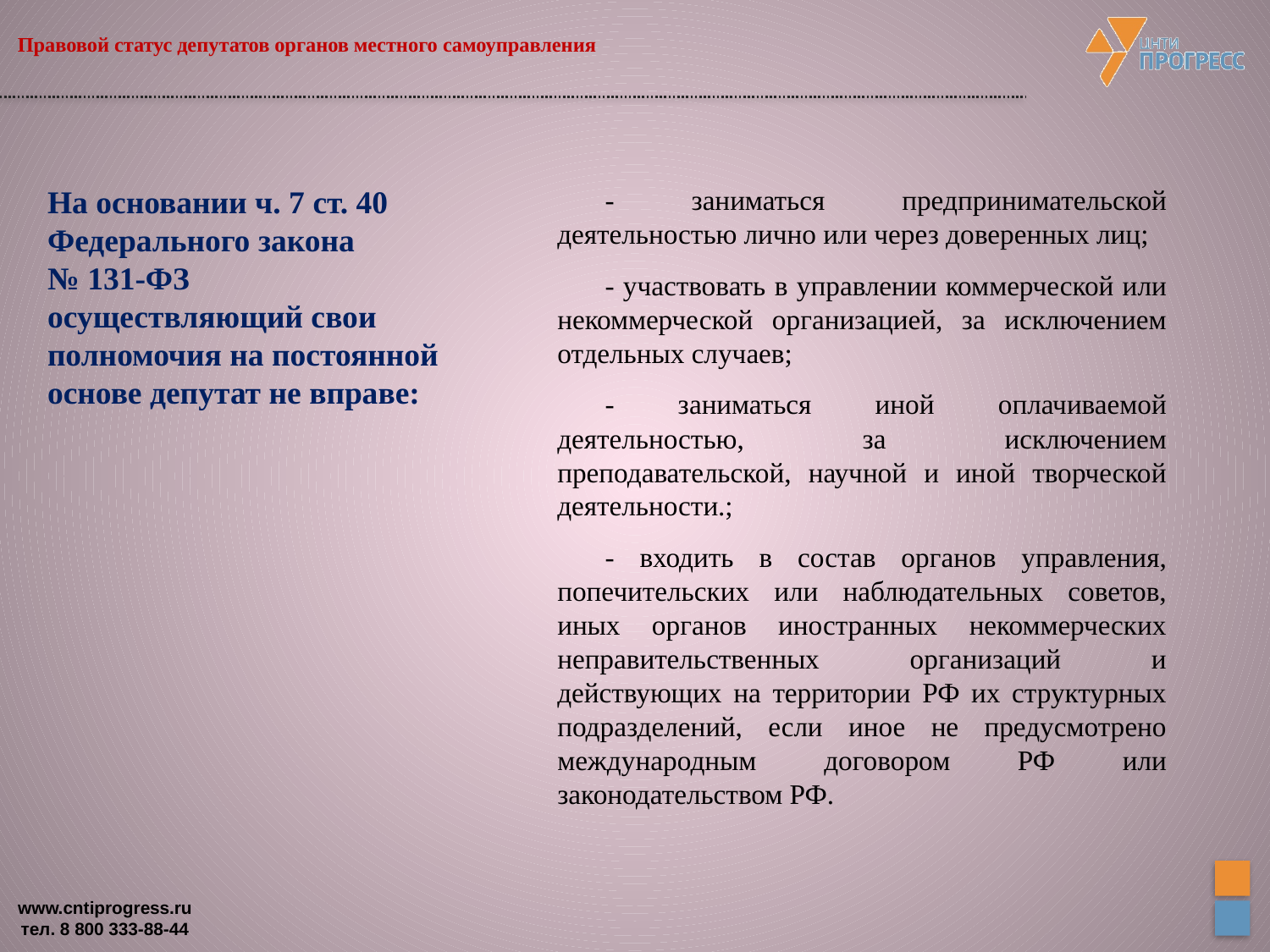

# Правовой статус депутатов органов местного самоуправления
На основании ч. 7 ст. 40 Федерального закона
№ 131-ФЗ осуществляющий свои полномочия на постоянной основе депутат не вправе:
- заниматься предпринимательской деятельностью лично или через доверенных лиц;
- участвовать в управлении коммерческой или некоммерческой организацией, за исключением отдельных случаев;
- заниматься иной оплачиваемой деятельностью, за исключением преподавательской, научной и иной творческой деятельности.;
- входить в состав органов управления, попечительских или наблюдательных советов, иных органов иностранных некоммерческих неправительственных организаций и действующих на территории РФ их структурных подразделений, если иное не предусмотрено международным договором РФ или законодательством РФ.